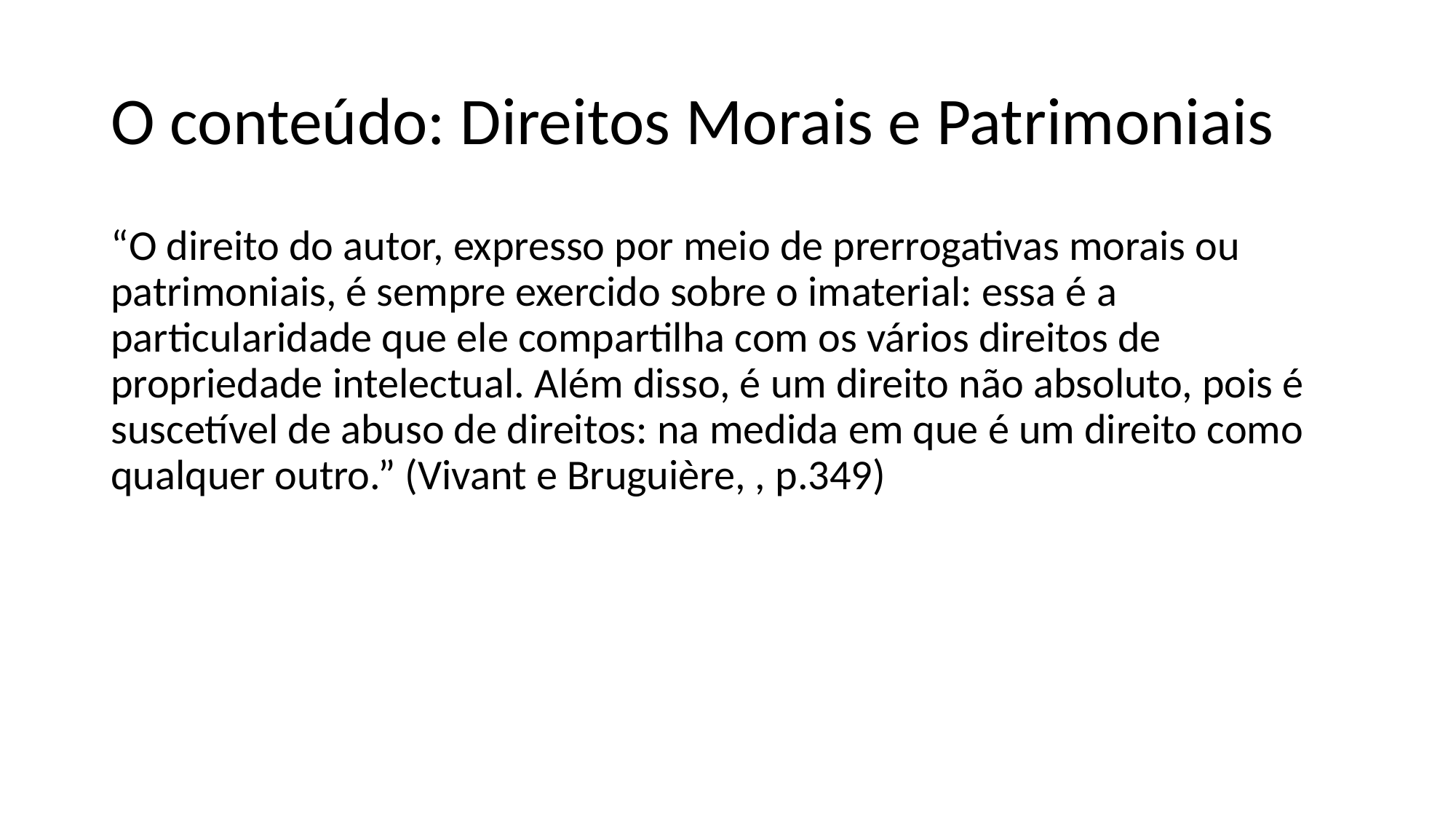

# O conteúdo: Direitos Morais e Patrimoniais
“O direito do autor, expresso por meio de prerrogativas morais ou patrimoniais, é sempre exercido sobre o imaterial: essa é a particularidade que ele compartilha com os vários direitos de propriedade intelectual. Além disso, é um direito não absoluto, pois é suscetível de abuso de direitos: na medida em que é um direito como qualquer outro.” (Vivant e Bruguière, , p.349)